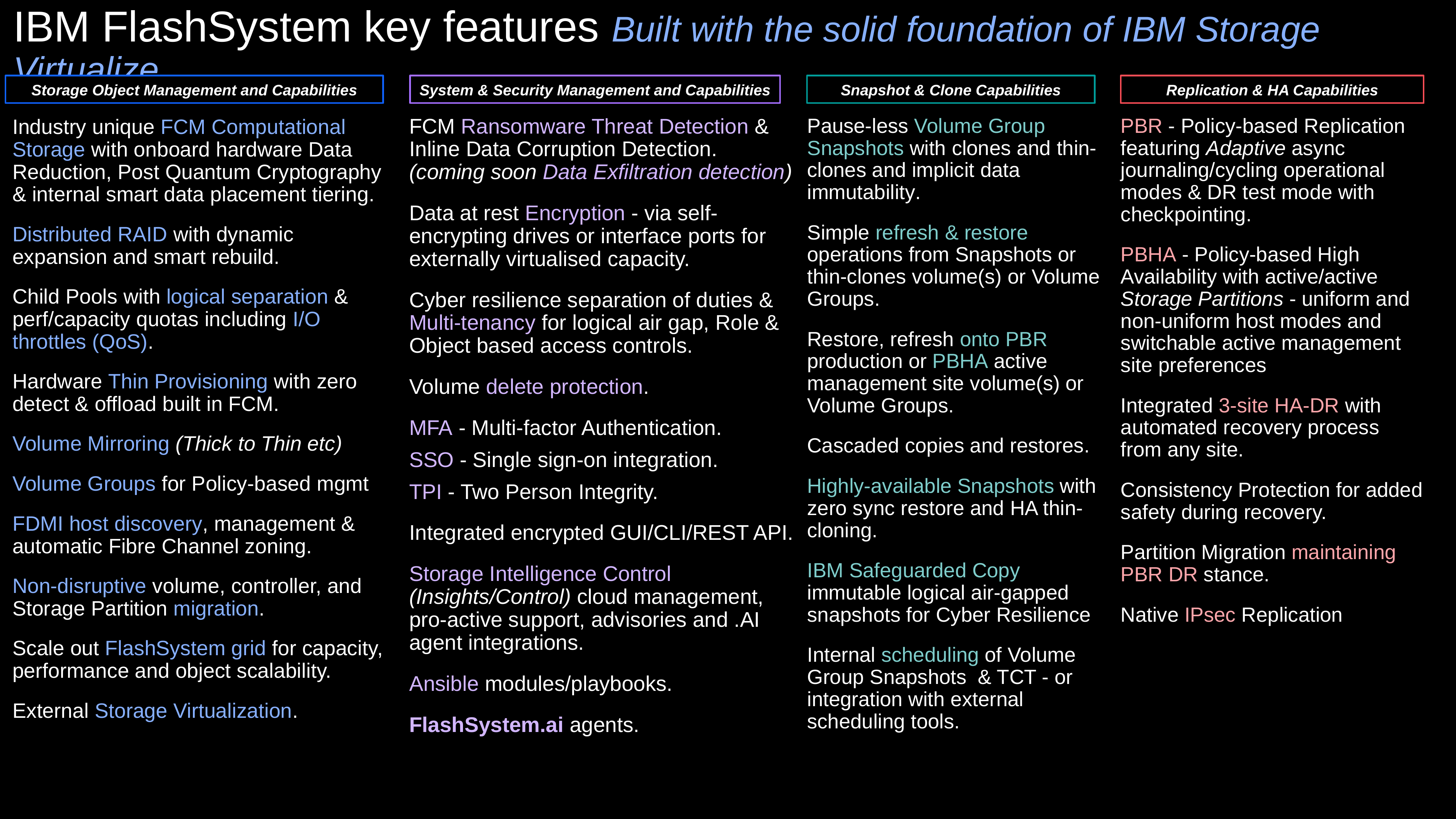

IBM FlashSystem key features Built with the solid foundation of IBM Storage Virtualize
Storage Object Management and Capabilities
System & Security Management and Capabilities
Snapshot & Clone Capabilities
Replication & HA Capabilities
Industry unique FCM Computational Storage with onboard hardware Data Reduction, Post Quantum Cryptography & internal smart data placement tiering.
Distributed RAID with dynamic expansion and smart rebuild.
Child Pools with logical separation & perf/capacity quotas including I/O throttles (QoS).
Hardware Thin Provisioning with zero detect & offload built in FCM.
Volume Mirroring (Thick to Thin etc)
Volume Groups for Policy-based mgmt
FDMI host discovery, management & automatic Fibre Channel zoning.
Non-disruptive volume, controller, and Storage Partition migration.
Scale out FlashSystem grid for capacity, performance and object scalability.
External Storage Virtualization.
FCM Ransomware Threat Detection & Inline Data Corruption Detection.   (coming soon Data Exfiltration detection)
Data at rest Encryption - via self-encrypting drives or interface ports for externally virtualised capacity.
Cyber resilience separation of duties & Multi-tenancy for logical air gap, Role & Object based access controls.
Volume delete protection.
MFA - Multi-factor Authentication.
SSO - Single sign-on integration.
TPI - Two Person Integrity.
Integrated encrypted GUI/CLI/REST API.
Storage Intelligence Control (Insights/Control) cloud management, pro-active support, advisories and .AI agent integrations.
Ansible modules/playbooks.
FlashSystem.ai agents.
PBR - Policy-based Replication featuring Adaptive async journaling/cycling operational modes & DR test mode with checkpointing.
PBHA - Policy-based High Availability with active/active Storage Partitions - uniform and non-uniform host modes and switchable active management site preferences
Integrated 3-site HA-DR with automated recovery process from any site.
Consistency Protection for added safety during recovery.
Partition Migration maintaining PBR DR stance.
Native IPsec Replication
Pause-less Volume Group Snapshots with clones and thin-clones and implicit data immutability.
Simple refresh & restore operations from Snapshots or thin-clones volume(s) or Volume Groups.
Restore, refresh onto PBR production or PBHA active management site volume(s) or Volume Groups.
Cascaded copies and restores.
Highly-available Snapshots with zero sync restore and HA thin-cloning.
IBM Safeguarded Copy immutable logical air-gapped snapshots for Cyber Resilience
Internal scheduling of Volume Group Snapshots  & TCT - or integration with external scheduling tools.